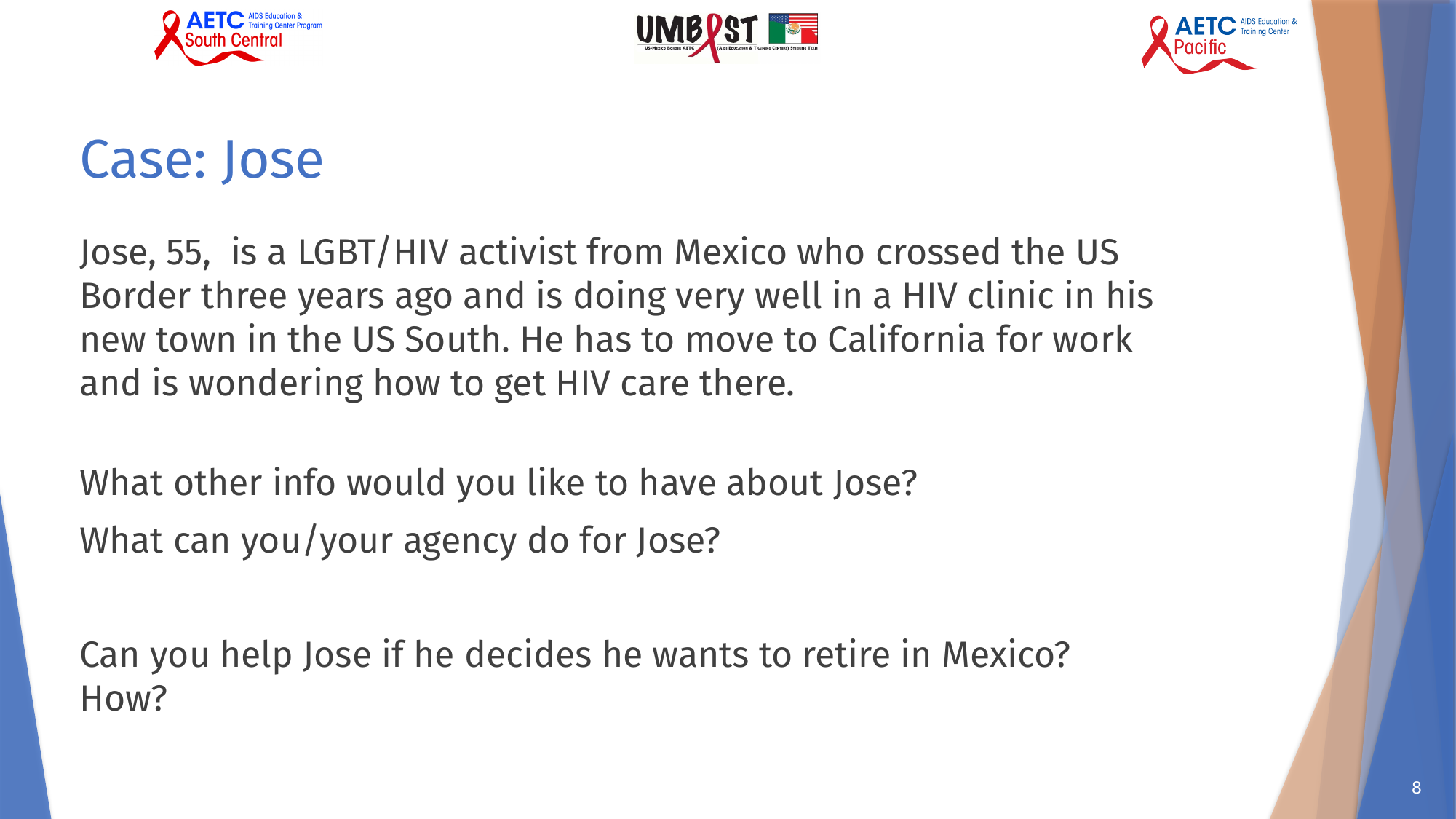

# Case: Jose
Jose, 55,  is a LGBT/HIV activist from Mexico who crossed the US Border three years ago and is doing very well in a HIV clinic in his new town in the US South. He has to move to California for work and is wondering how to get HIV care there.

What other info would you like to have about Jose?
What can you/your agency do for Jose?

Can you help Jose if he decides he wants to retire in Mexico? How?
8